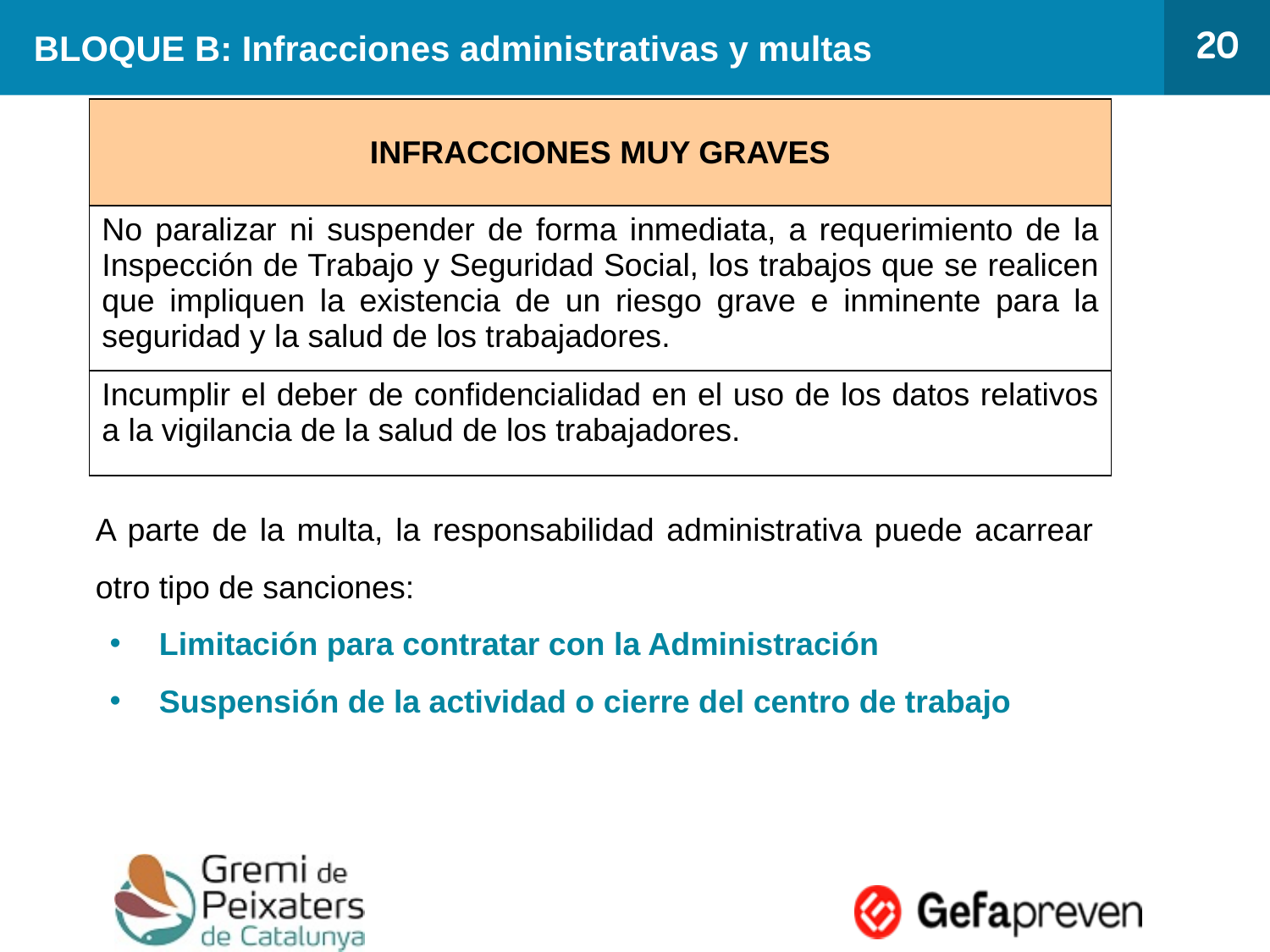

20
# BLOQUE B: Infracciones administrativas y multas
| INFRACCIONES MUY GRAVES |
| --- |
| No paralizar ni suspender de forma inmediata, a requerimiento de la Inspección de Trabajo y Seguridad Social, los trabajos que se realicen que impliquen la existencia de un riesgo grave e inminente para la seguridad y la salud de los trabajadores. |
| Incumplir el deber de confidencialidad en el uso de los datos relativos a la vigilancia de la salud de los trabajadores. |

	A parte de la multa, la responsabilidad administrativa puede acarrear otro tipo de sanciones:
Limitación para contratar con la Administración
Suspensión de la actividad o cierre del centro de trabajo